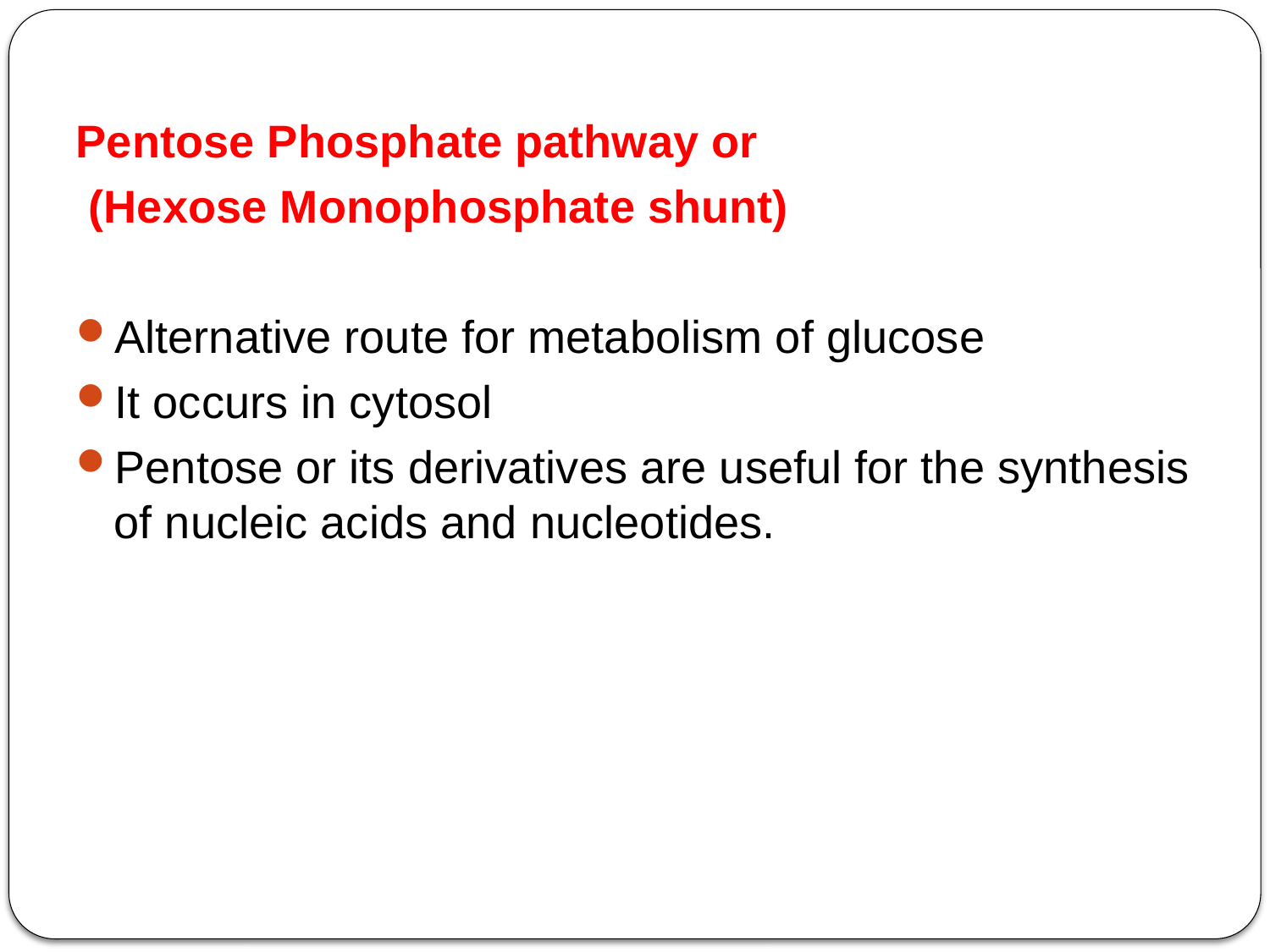

Pentose Phosphate pathway or
 (Hexose Monophosphate shunt)

Alternative route for metabolism of glucose
It occurs in cytosol
Pentose or its derivatives are useful for the synthesis of nucleic acids and nucleotides.